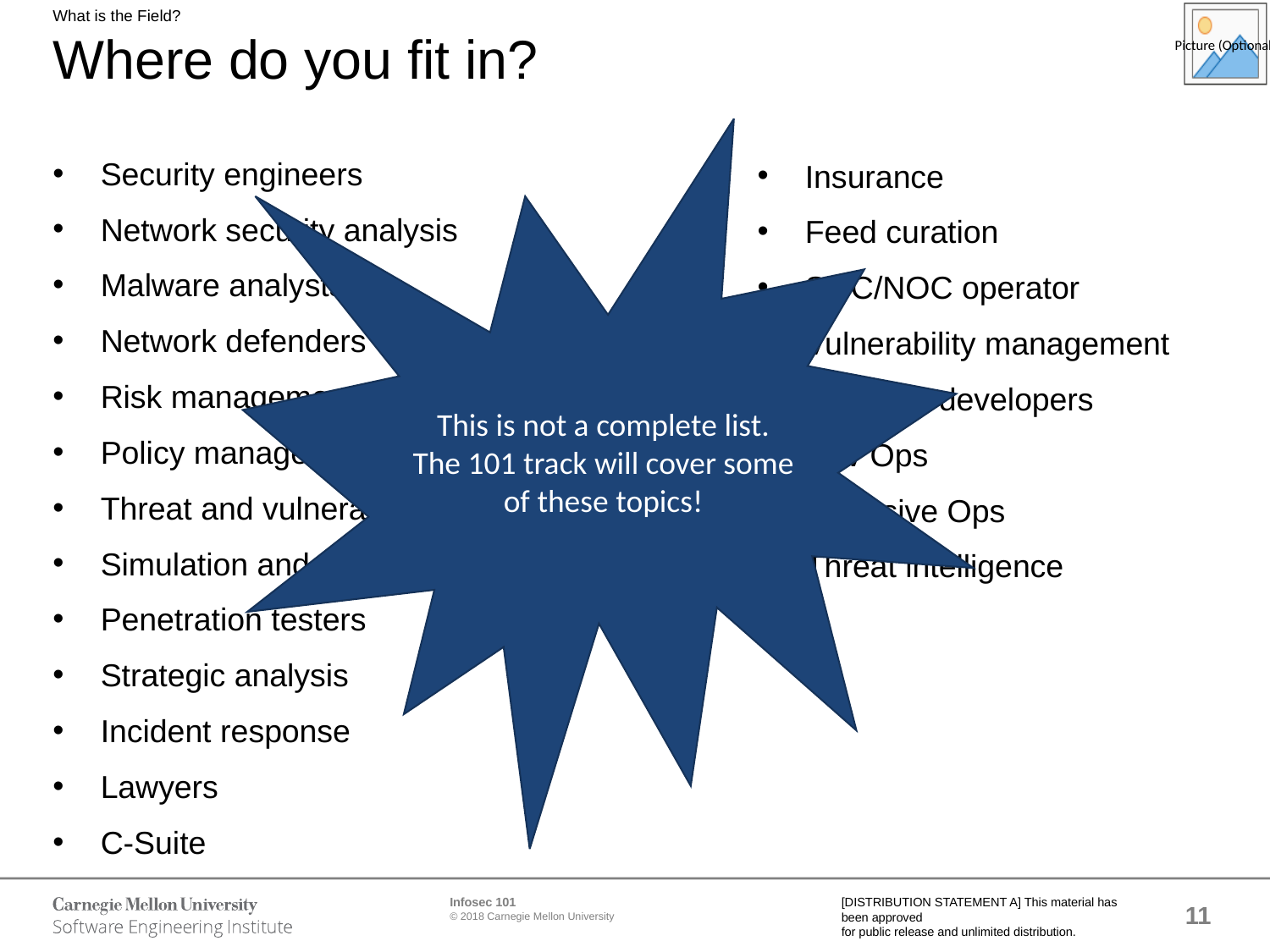

What is the Field?

# Where do you fit in?
This is not a complete list. The 101 track will cover some of these topics!
Security engineers
Network security analysis
Malware analysts
Network defenders
Risk management
Policy management
Threat and vulnerability analysis
Simulation and exercise
Penetration testers
Strategic analysis
Incident response
Lawyers
C-Suite

Insurance
Feed curation
SOC/NOC operator
Vulnerability management
Software developers
Dev Ops
Offensive Ops
Threat intelligence